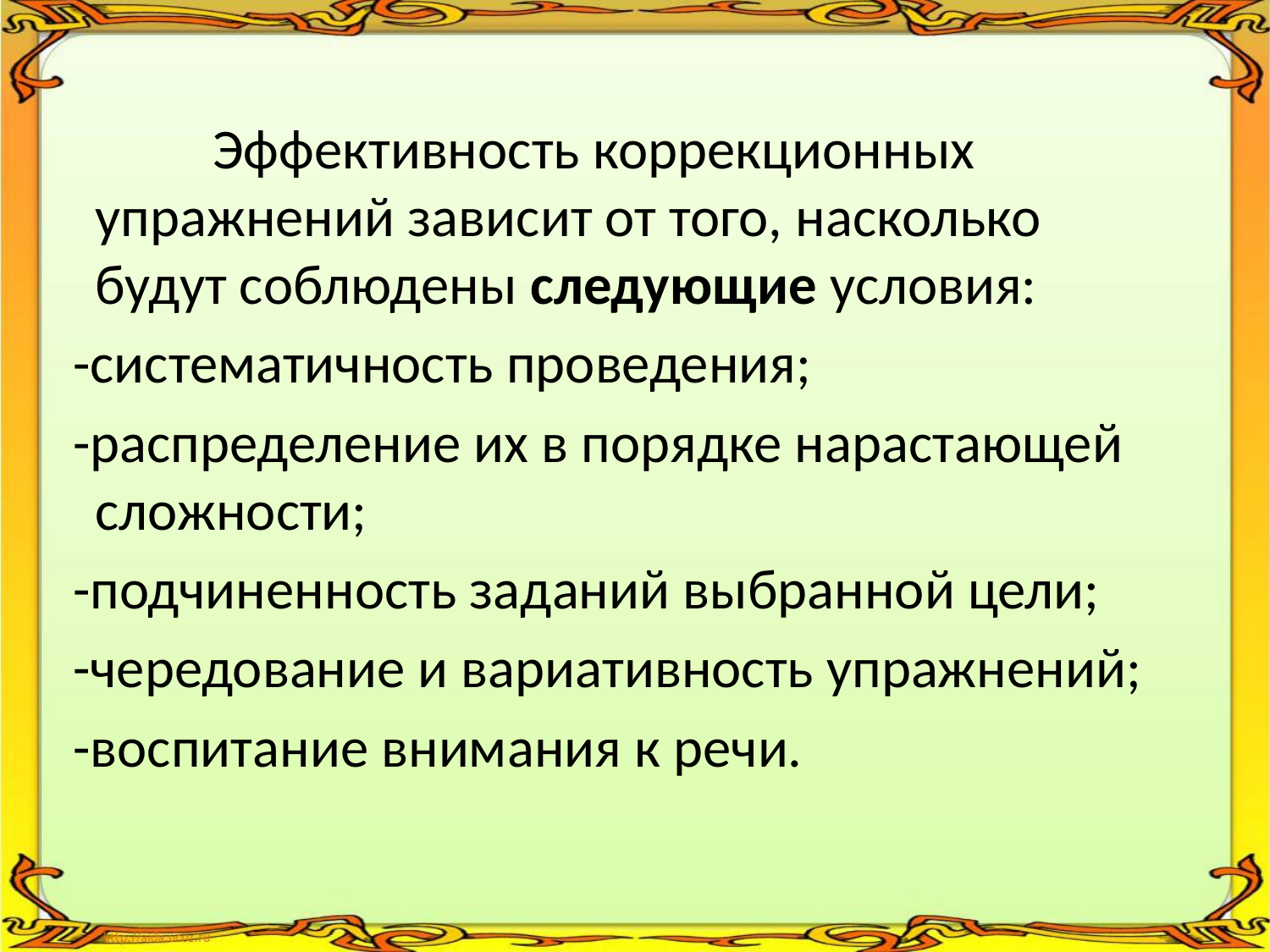

Эффективность коррекционных упражнений зависит от того, насколько будут соблюдены следующие условия:
  -систематичность проведения;
  -распределение их в порядке нарастающей сложности;
  -подчиненность заданий выбранной цели;
  -чередование и вариативность упражнений;
  -воспитание внимания к речи.